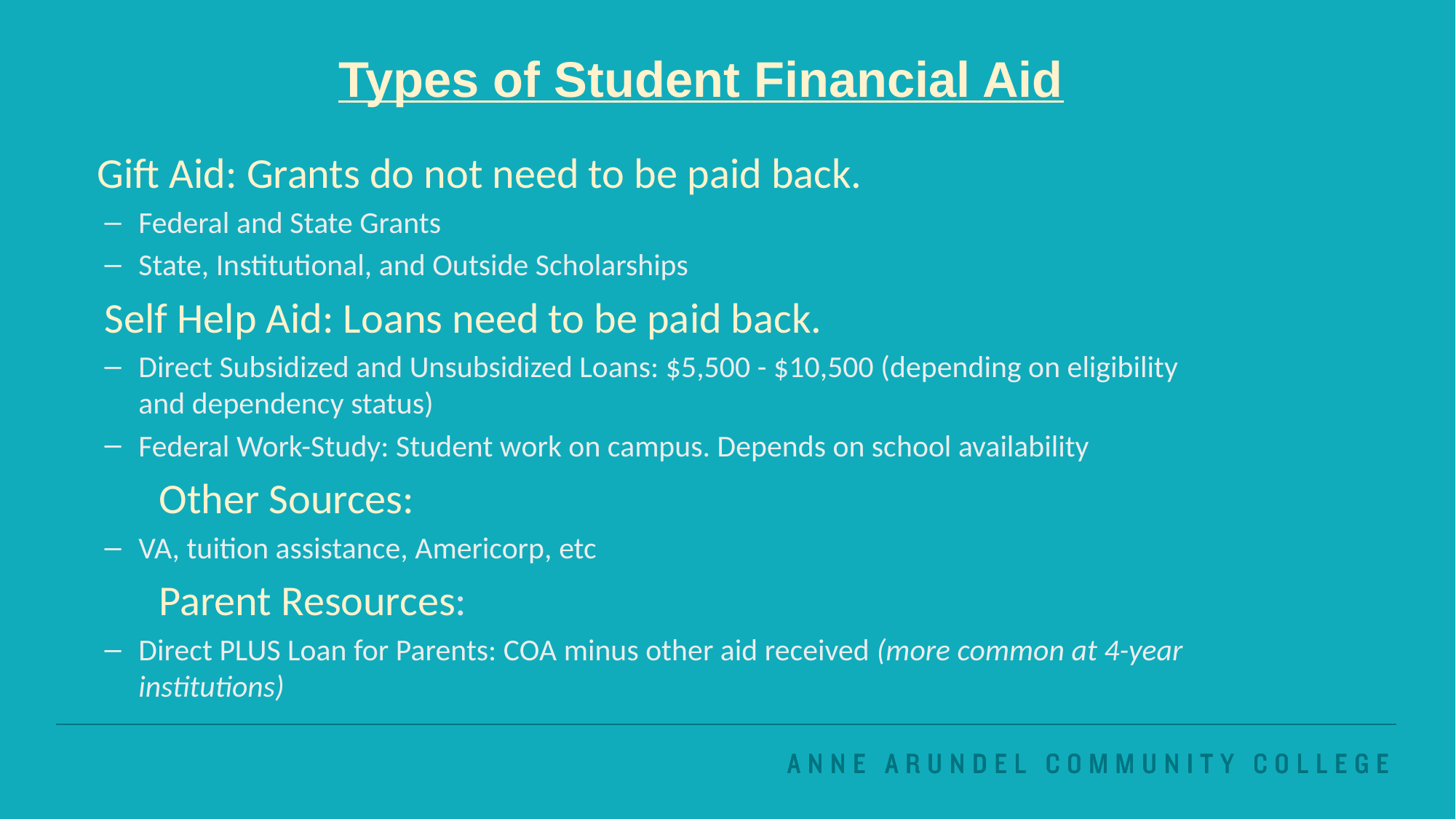

Types of Student Financial Aid

Gift Aid: Grants do not need to be paid back.
Federal and State Grants
State, Institutional, and Outside Scholarships
Self Help Aid: Loans need to be paid back.
Direct Subsidized and Unsubsidized Loans: $5,500 - $10,500 (depending on eligibility and dependency status)
Federal Work-Study: Student work on campus. Depends on school availability
	Other Sources:
VA, tuition assistance, Americorp, etc
	Parent Resources:
Direct PLUS Loan for Parents: COA minus other aid received (more common at 4-year institutions)